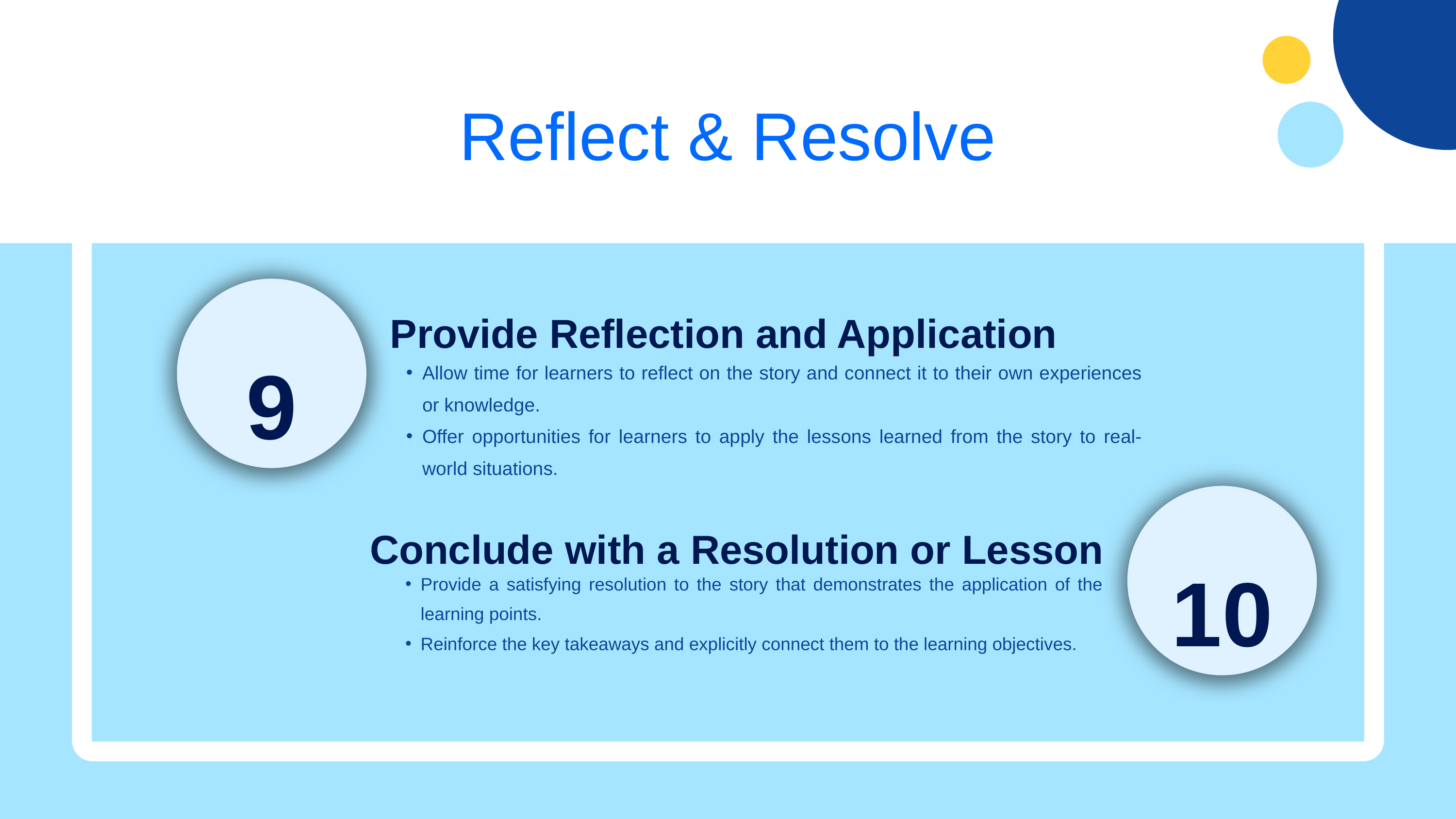

Reflect & Resolve

Provide Reflection and Application
9
Allow time for learners to reflect on the story and connect it to their own experiences or knowledge.
Offer opportunities for learners to apply the lessons learned from the story to real-world situations.

Conclude with a Resolution or Lesson
10
Provide a satisfying resolution to the story that demonstrates the application of the learning points.
Reinforce the key takeaways and explicitly connect them to the learning objectives.